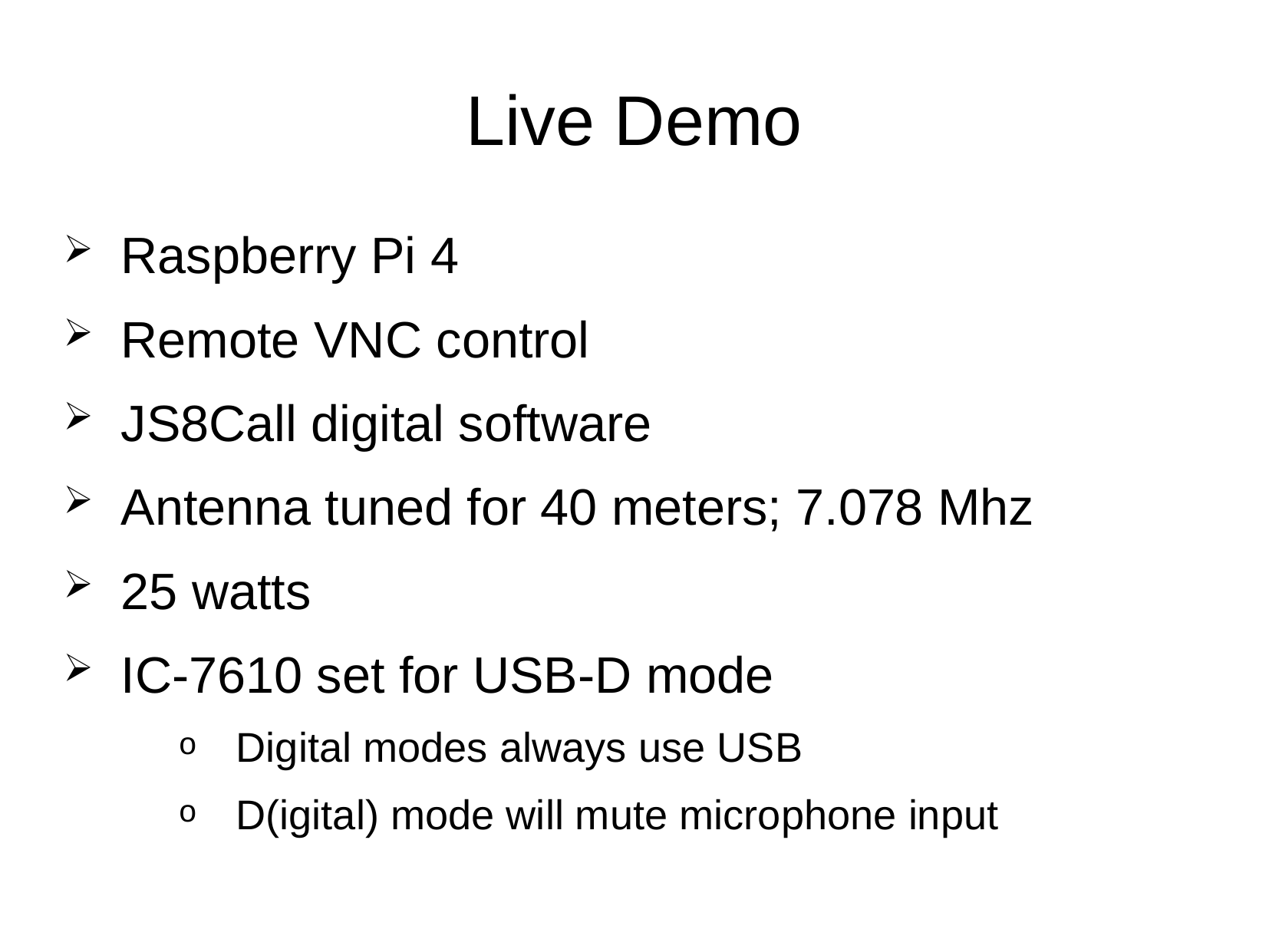

Live Demo
Raspberry Pi 4
Remote VNC control
JS8Call digital software
Antenna tuned for 40 meters; 7.078 Mhz
25 watts
IC-7610 set for USB-D mode
Digital modes always use USB
D(igital) mode will mute microphone input